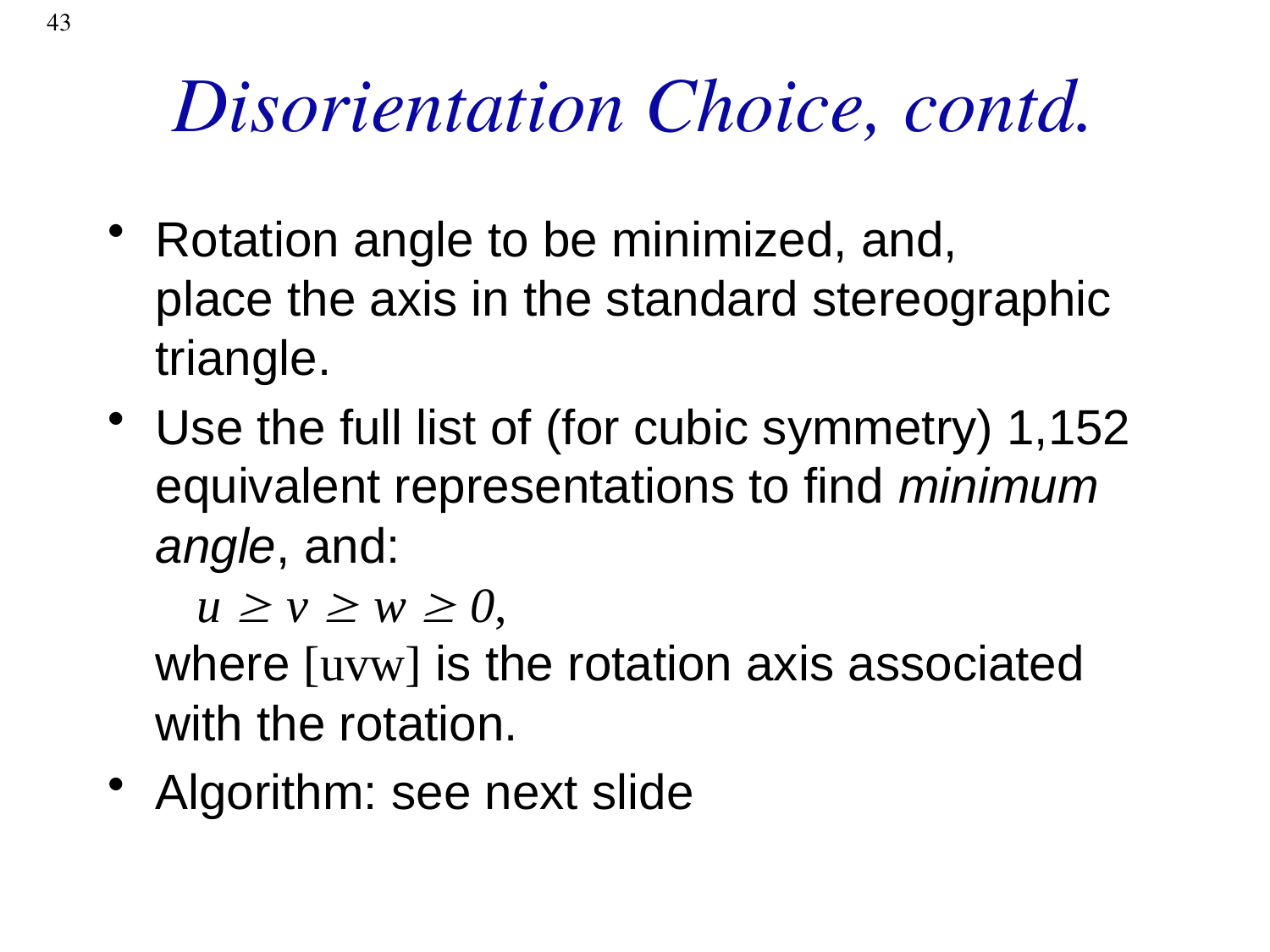

43
# Disorientation Choice, contd.
Rotation angle to be minimized, and,
place the axis in the standard stereographic triangle.
Use the full list of (for cubic symmetry) 1,152 equivalent representations to find minimum angle, and:
   u ≥ v ≥ w ≥ 0,
where [uvw] is the rotation axis associated with the rotation.
Algorithm: see next slide